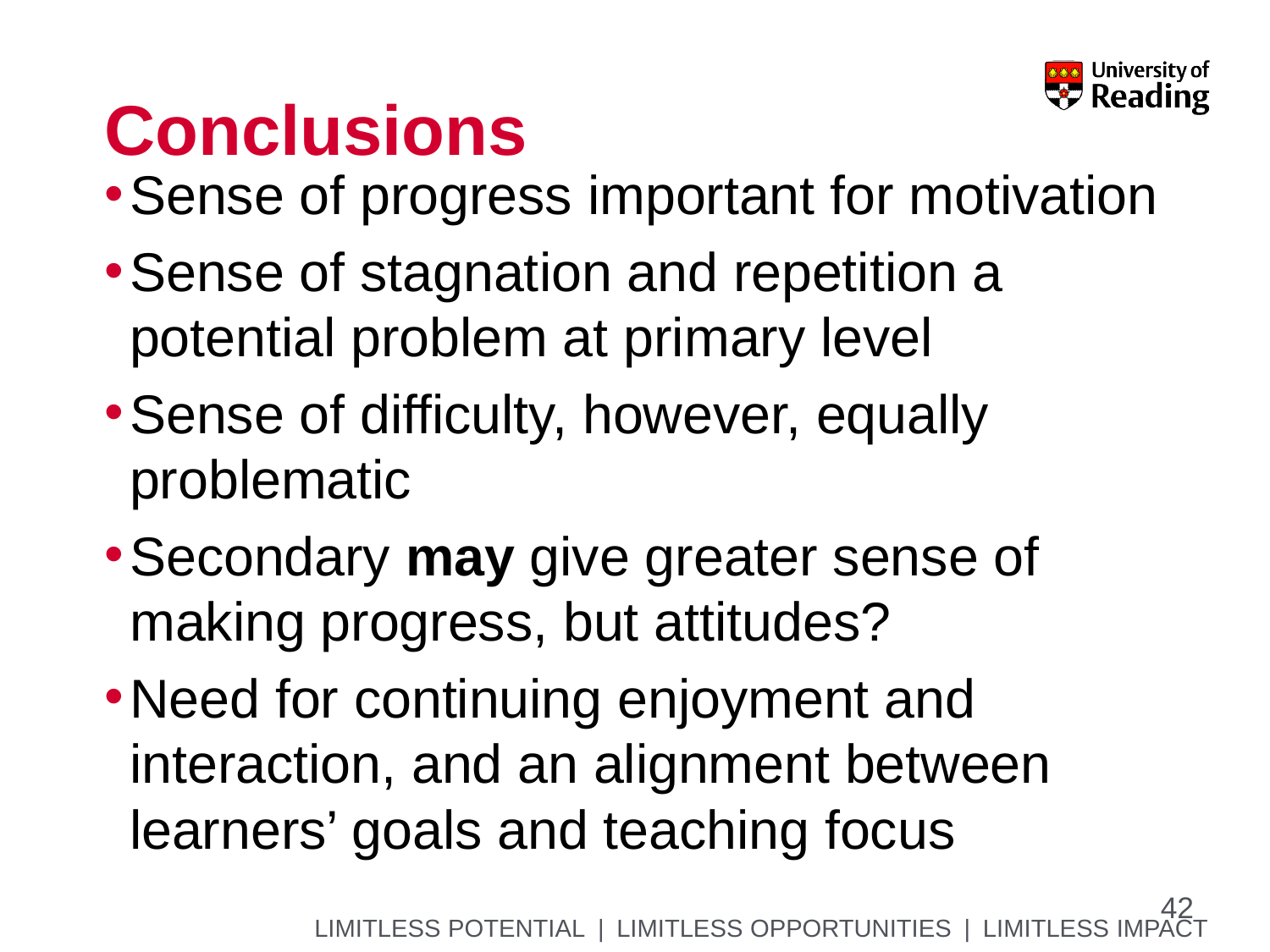

# Conclusions
Sense of progress important for motivation
Sense of stagnation and repetition a potential problem at primary level
Sense of difficulty, however, equally problematic
Secondary may give greater sense of making progress, but attitudes?
Need for continuing enjoyment and interaction, and an alignment between learners’ goals and teaching focus
42